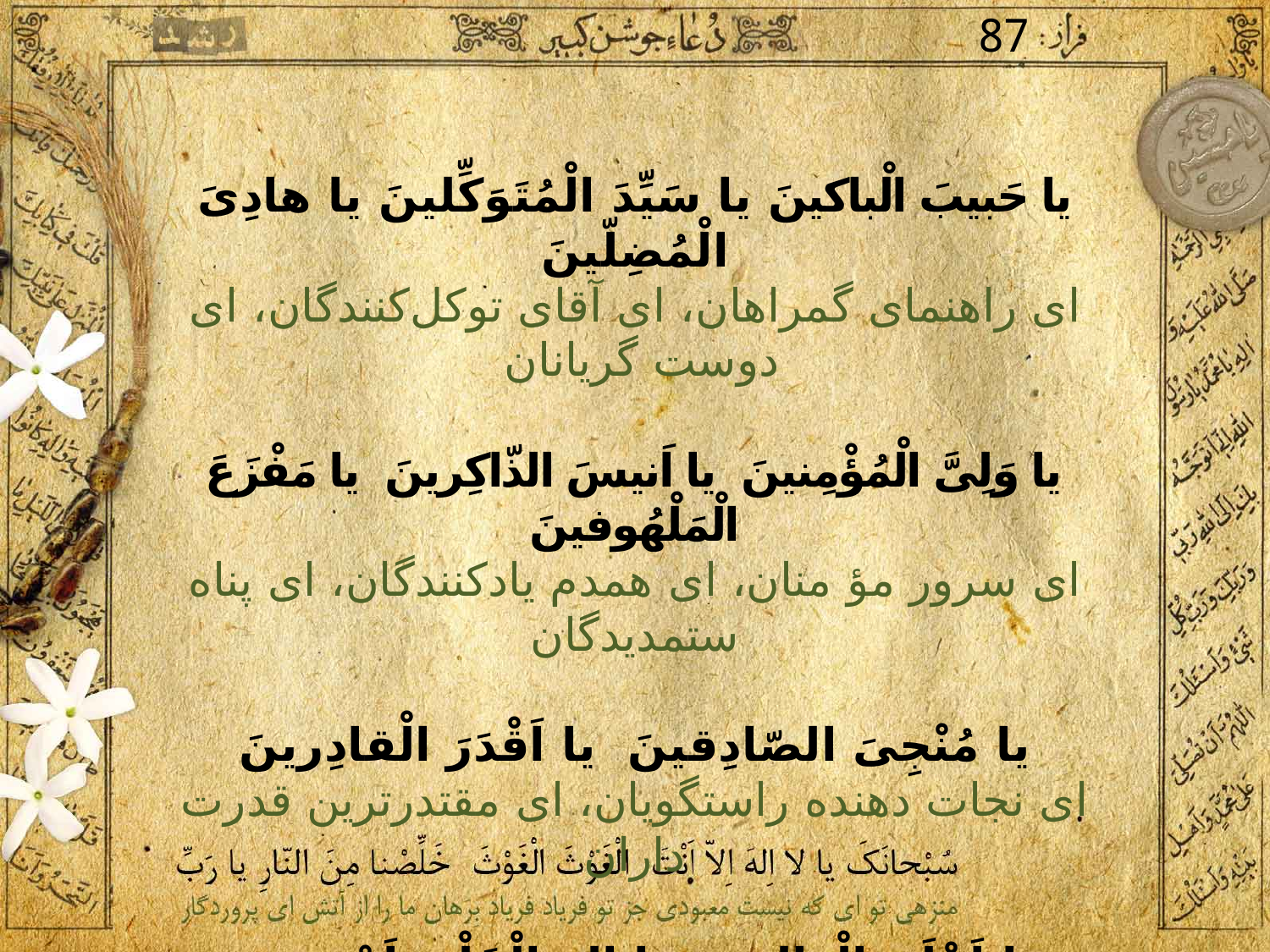

87
يا حَبيبَ الْباكينَ يا سَيِّدَ الْمُتَوَكِّلينَ يا هادِىَ الْمُضِلّينَ
اى راهنماى گمراهان، اى آقاى توكل‌كنندگان، اى دوست گريانان
يا وَلِىَّ الْمُؤْمِنينَ  يا اَنيسَ الذّاكِرينَ  يا مَفْزَعَ الْمَلْهُوفينَ
اى سرور مؤ منان، اى همدم يادكنندگان، اى پناه ستمديدگان
يا مُنْجِىَ الصّادِقينَ  يا اَقْدَرَ الْقادِرينَ
اى نجات دهنده راستگويان، اى مقتدرترين قدرت داران

يا اَعْلَمَ الْعالِمينَ يا اِلهَ الْخَلْقِ اَجْمَعينَ
اى داناترين دانايان، اى معبود تمامى آفريدگان